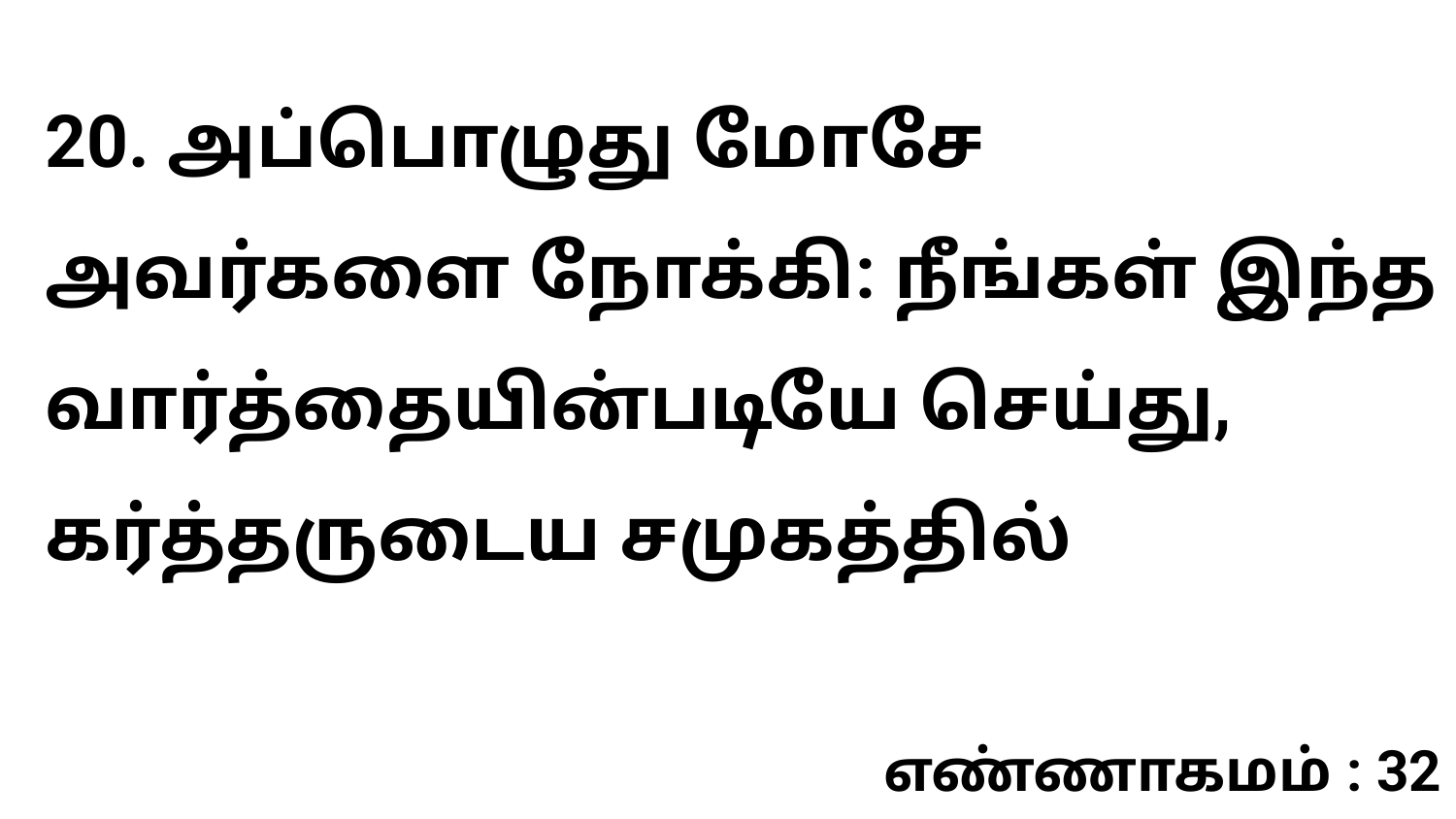

20. அப்பொழுது மோசே அவர்களை நோக்கி: நீங்கள் இந்த வார்த்தையின்படியே செய்து, கர்த்தருடைய சமுகத்தில்
எண்ணாகமம் : 32